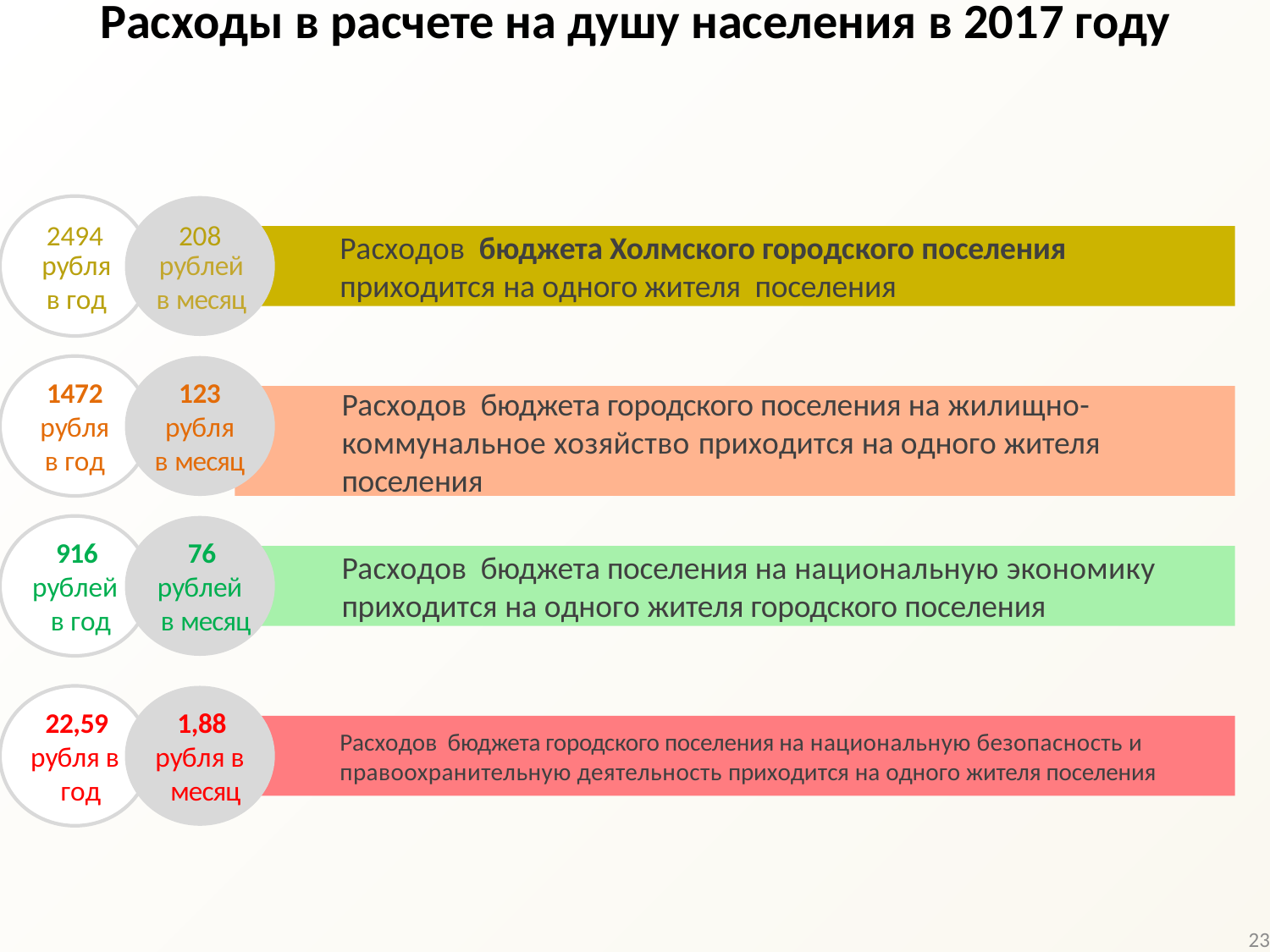

Расходы в расчете на душу населения в 2017 году
2494
рубля
в год
208
рублей
в месяц
Расходов  бюджета Холмского городского поселения приходится на одного жителя  поселения
1472
рубля
в год
123
рубля
в месяц
Расходов  бюджета городского поселения на жилищно-коммунальное хозяйство приходится на одного жителя поселения
916
рублей в год
76
рублей в месяц
Расходов  бюджета поселения на национальную экономику приходится на одного жителя городского поселения
22,59
рубля в год
1,88
рубля в месяц
Расходов  бюджета городского поселения на национальную безопасность и правоохранительную деятельность приходится на одного жителя поселения
23